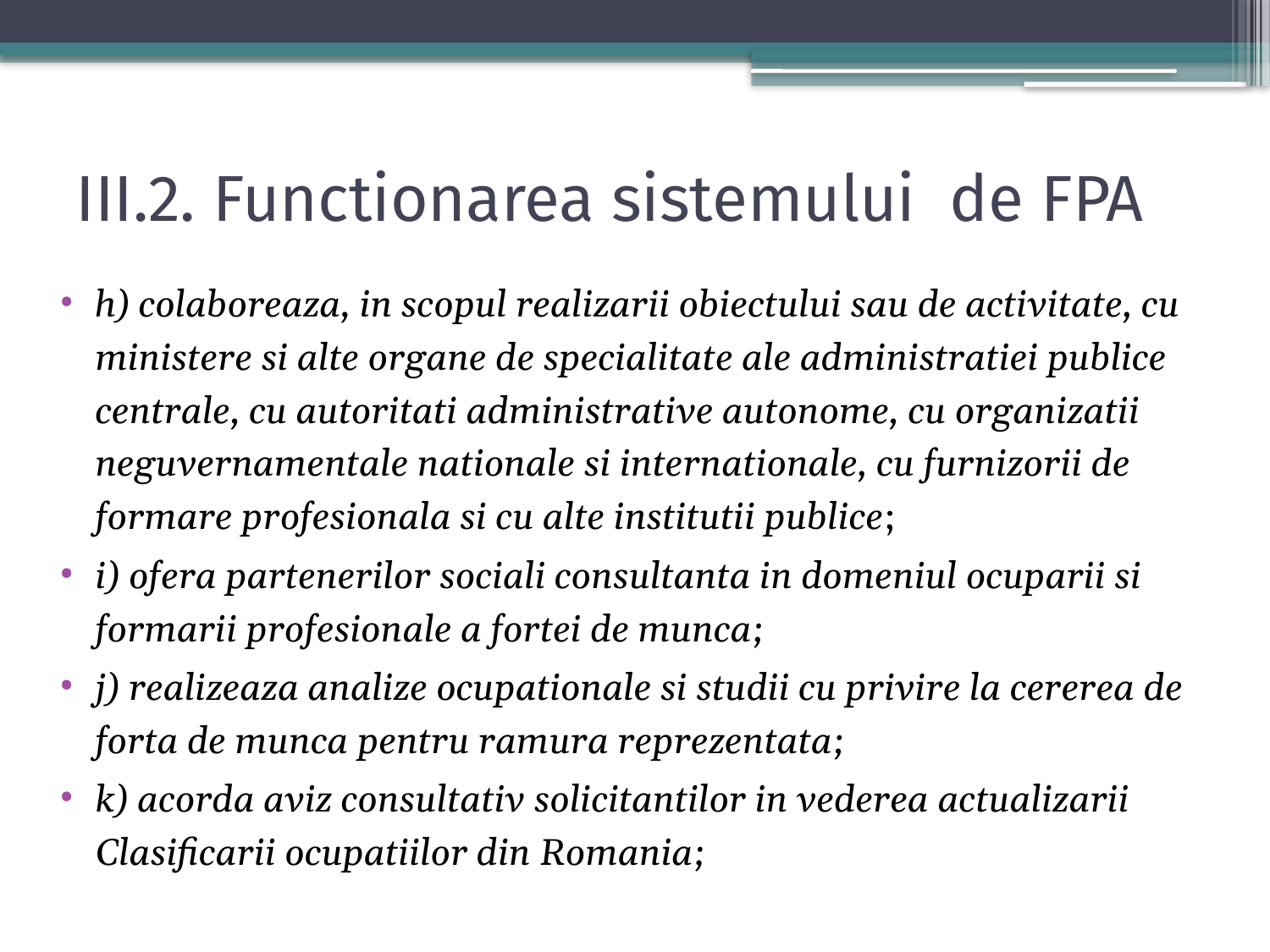

# III.2. Functionarea sistemului  de FPA
h) colaboreaza, in scopul realizarii obiectului sau de activitate, cu ministere si alte organe de specialitate ale administratiei publice centrale, cu autoritati administrative autonome, cu organizatii neguvernamentale nationale si internationale, cu furnizorii de formare profesionala si cu alte institutii publice;
i) ofera partenerilor sociali consultanta in domeniul ocuparii si formarii profesionale a fortei de munca;
j) realizeaza analize ocupationale si studii cu privire la cererea de forta de munca pentru ramura reprezentata;
k) acorda aviz consultativ solicitantilor in vederea actualizarii Clasificarii ocupatiilor din Romania;